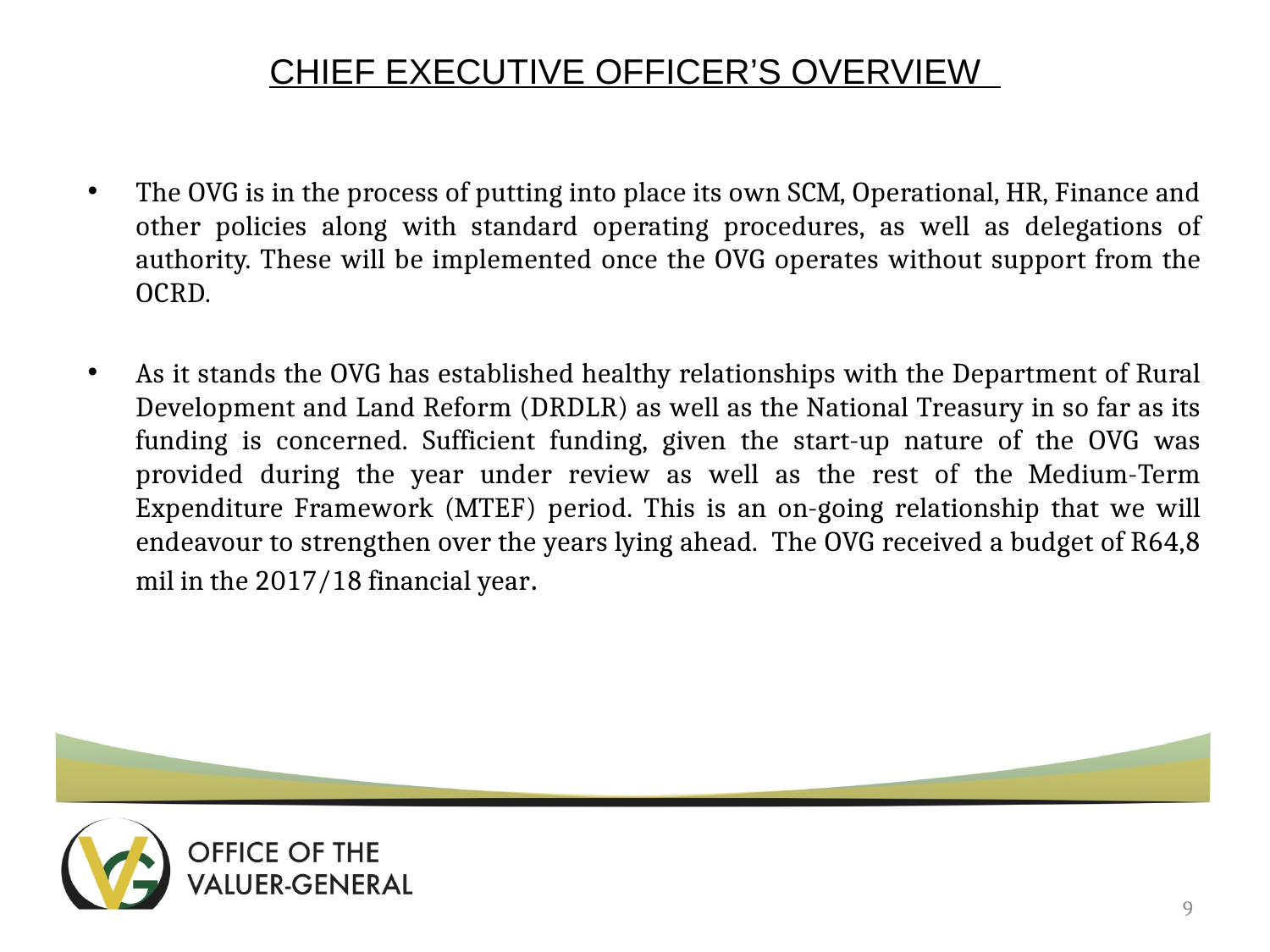

# CHIEF EXECUTIVE OFFICER’S OVERVIEW

The OVG is in the process of putting into place its own SCM, Operational, HR, Finance and other policies along with standard operating procedures, as well as delegations of authority. These will be implemented once the OVG operates without support from the OCRD.

As it stands the OVG has established healthy relationships with the Department of Rural Development and Land Reform (DRDLR) as well as the National Treasury in so far as its funding is concerned. Sufficient funding, given the start-up nature of the OVG was provided during the year under review as well as the rest of the Medium-Term Expenditure Framework (MTEF) period. This is an on-going relationship that we will endeavour to strengthen over the years lying ahead.  The OVG received a budget of R64,8 mil in the 2017/18 financial year.
9